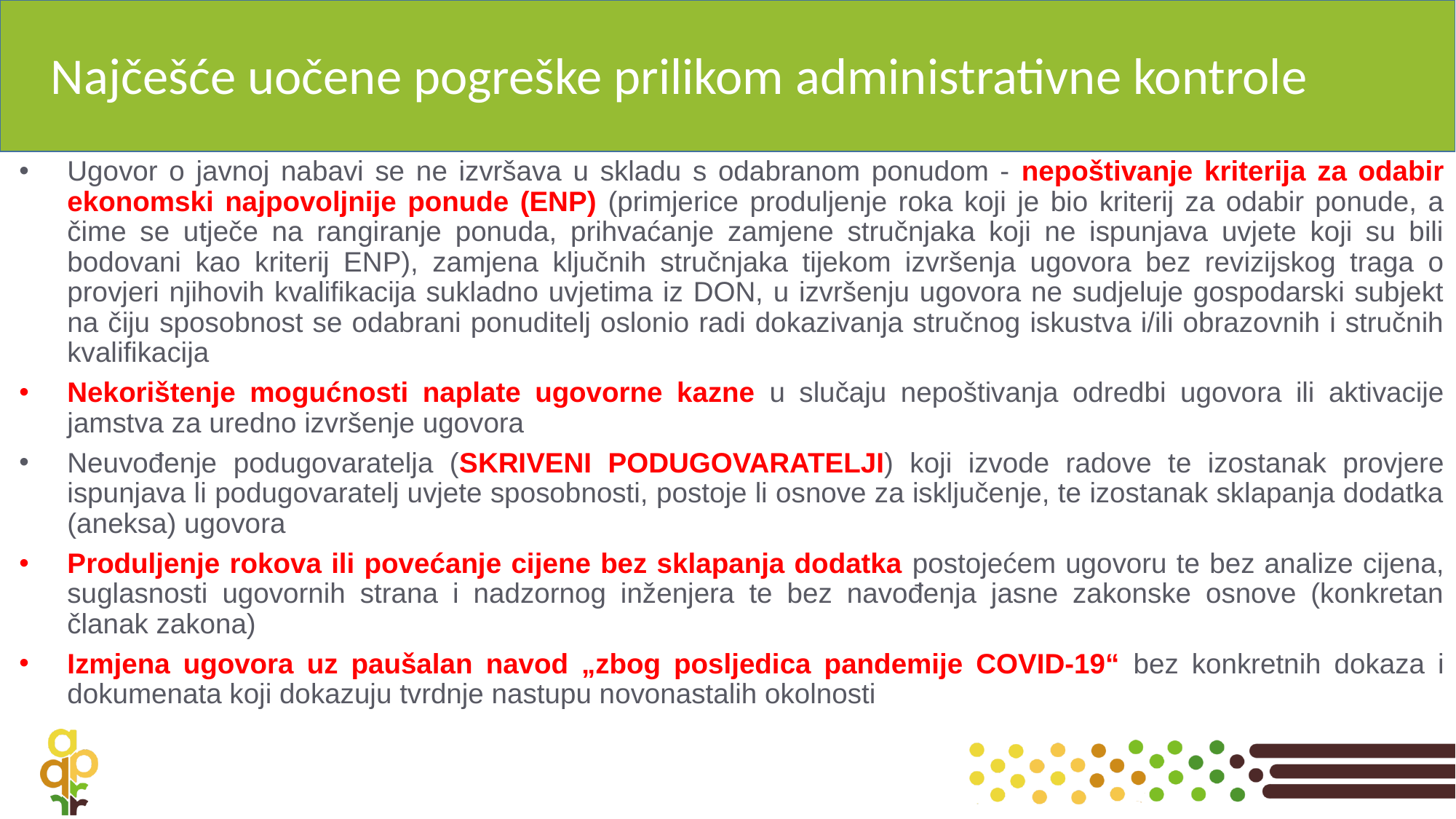

# Najčešće uočene pogreške prilikom administrativne kontrole
Ugovor o javnoj nabavi se ne izvršava u skladu s odabranom ponudom - nepoštivanje kriterija za odabir ekonomski najpovoljnije ponude (ENP) (primjerice produljenje roka koji je bio kriterij za odabir ponude, a čime se utječe na rangiranje ponuda, prihvaćanje zamjene stručnjaka koji ne ispunjava uvjete koji su bili bodovani kao kriterij ENP), zamjena ključnih stručnjaka tijekom izvršenja ugovora bez revizijskog traga o provjeri njihovih kvalifikacija sukladno uvjetima iz DON, u izvršenju ugovora ne sudjeluje gospodarski subjekt na čiju sposobnost se odabrani ponuditelj oslonio radi dokazivanja stručnog iskustva i/ili obrazovnih i stručnih kvalifikacija
Nekorištenje mogućnosti naplate ugovorne kazne u slučaju nepoštivanja odredbi ugovora ili aktivacije jamstva za uredno izvršenje ugovora
Neuvođenje podugovaratelja (SKRIVENI PODUGOVARATELJI) koji izvode radove te izostanak provjere ispunjava li podugovaratelj uvjete sposobnosti, postoje li osnove za isključenje, te izostanak sklapanja dodatka (aneksa) ugovora
Produljenje rokova ili povećanje cijene bez sklapanja dodatka postojećem ugovoru te bez analize cijena, suglasnosti ugovornih strana i nadzornog inženjera te bez navođenja jasne zakonske osnove (konkretan članak zakona)
Izmjena ugovora uz paušalan navod „zbog posljedica pandemije COVID-19“ bez konkretnih dokaza i dokumenata koji dokazuju tvrdnje nastupu novonastalih okolnosti